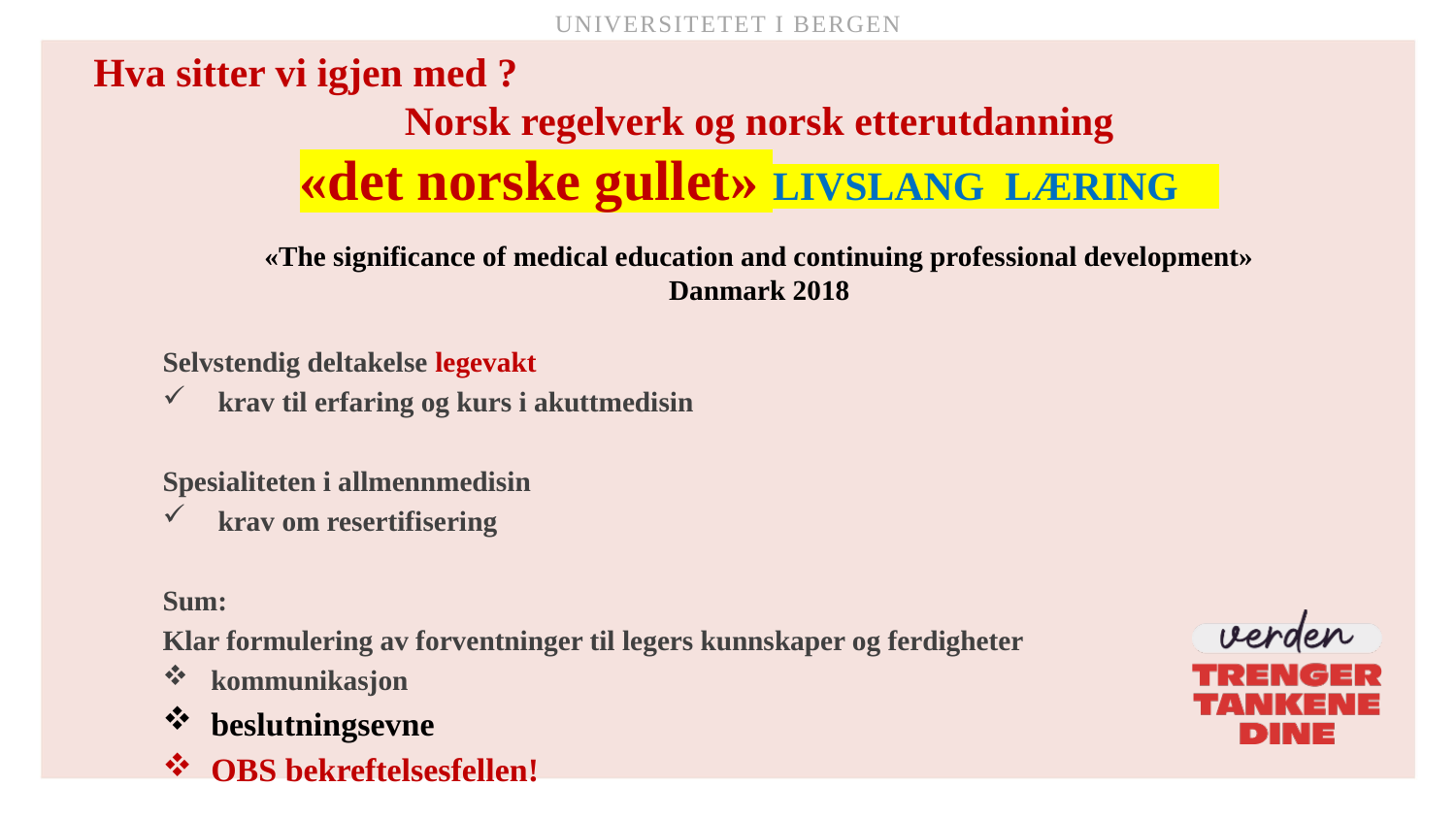

Universitetet i Bergen
# Hva sitter vi igjen med ? Norsk regelverk og norsk etterutdanning «det norske gullet» LIVSLANG  LÆRING «The significance of medical education and continuing professional development» Danmark 2018

Selvstendig deltakelse legevakt
 krav til erfaring og kurs i akuttmedisin

Spesialiteten i allmennmedisin
 krav om resertifisering

Sum:
Klar formulering av forventninger til legers kunnskaper og ferdigheter
kommunikasjon
beslutningsevne
OBS bekreftelsesfellen!